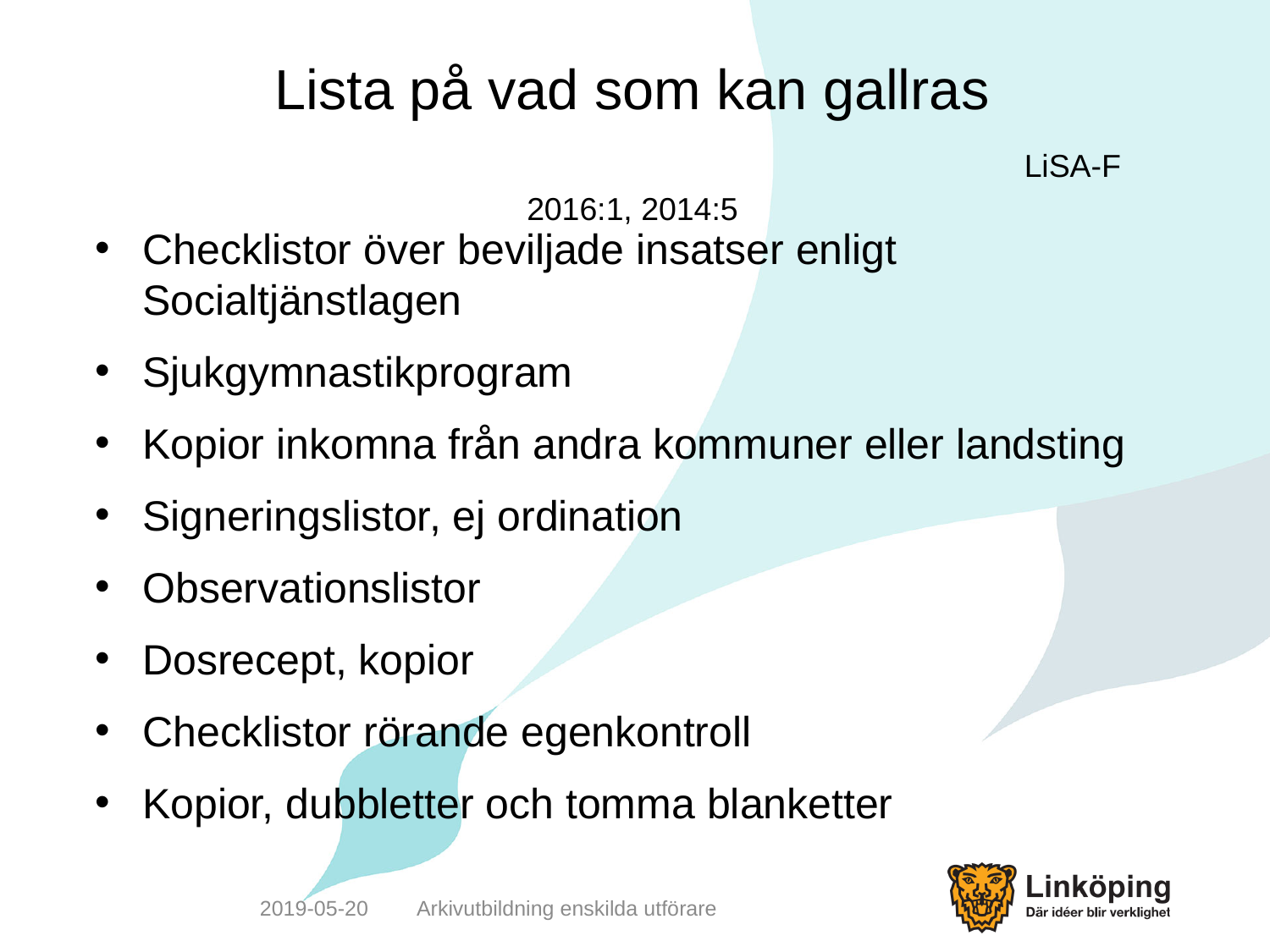

# Lista på vad som kan gallras LiSA-F 2016:1, 2014:5
Checklistor över beviljade insatser enligt Socialtjänstlagen
Sjukgymnastikprogram
Kopior inkomna från andra kommuner eller landsting
Signeringslistor, ej ordination
Observationslistor
Dosrecept, kopior
Checklistor rörande egenkontroll
Kopior, dubbletter och tomma blanketter
2019-05-20
Arkivutbildning enskilda utförare